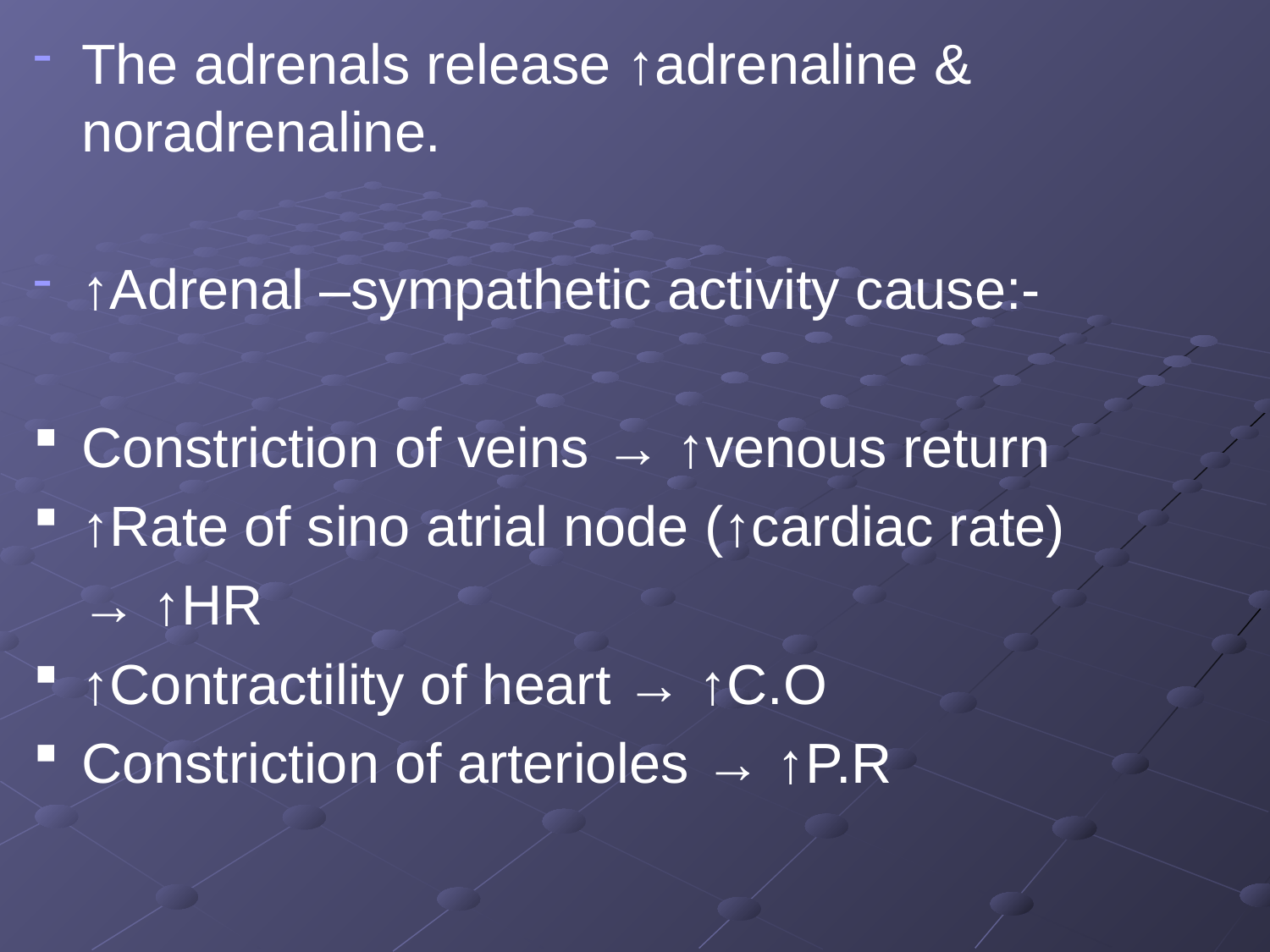

The adrenals release ↑adrenaline & noradrenaline.

↑Adrenal –sympathetic activity cause:-

Constriction of veins → ↑venous return
↑Rate of sino atrial node (↑cardiac rate)
   → ↑HR
↑Contractility of heart → ↑C.O
Constriction of arterioles → ↑P.R